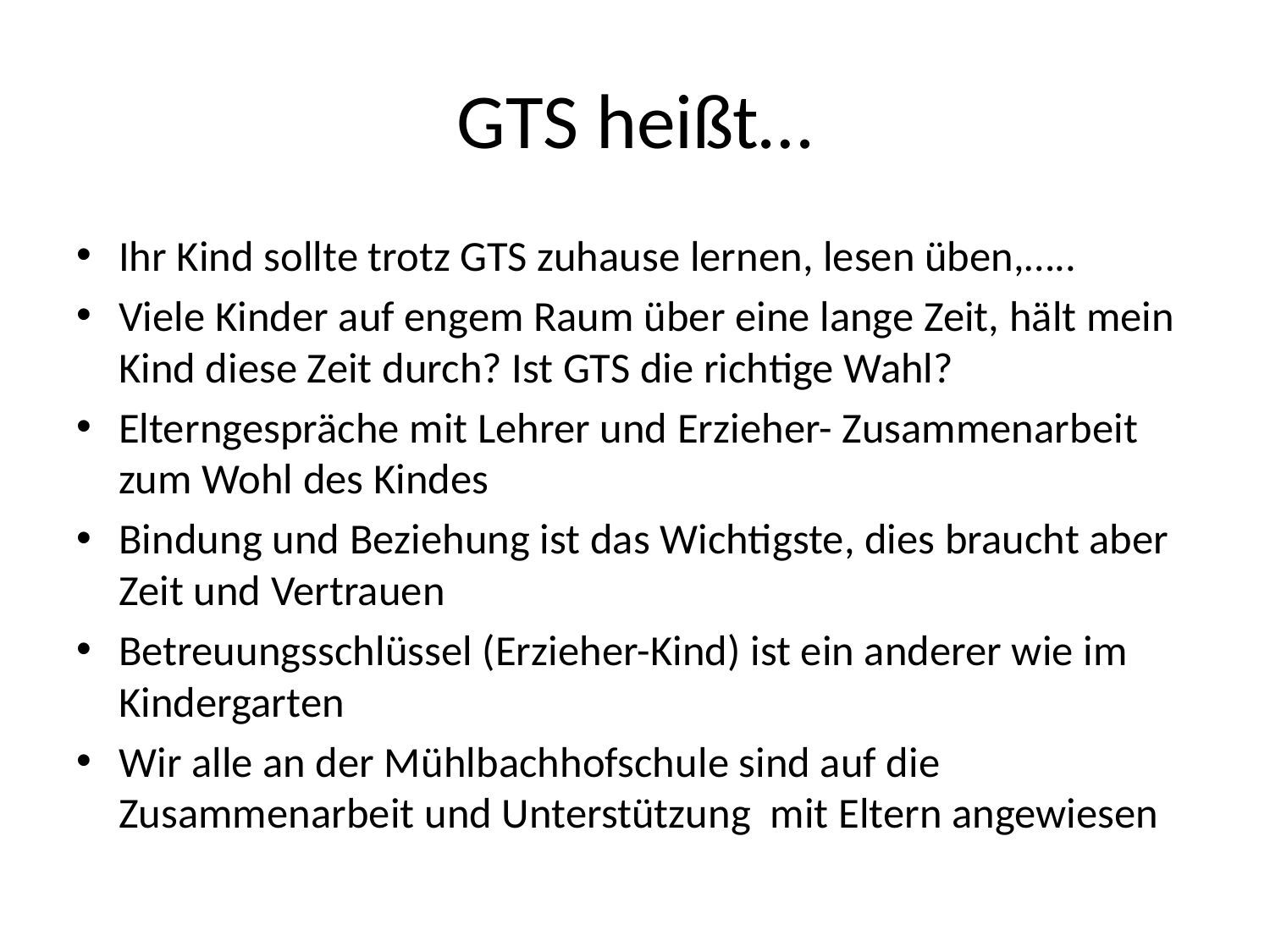

# GTS heißt…
Ihr Kind sollte trotz GTS zuhause lernen, lesen üben,…..
Viele Kinder auf engem Raum über eine lange Zeit, hält mein Kind diese Zeit durch? Ist GTS die richtige Wahl?
Elterngespräche mit Lehrer und Erzieher- Zusammenarbeit zum Wohl des Kindes
Bindung und Beziehung ist das Wichtigste, dies braucht aber Zeit und Vertrauen
Betreuungsschlüssel (Erzieher-Kind) ist ein anderer wie im Kindergarten
Wir alle an der Mühlbachhofschule sind auf die Zusammenarbeit und Unterstützung  mit Eltern angewiesen